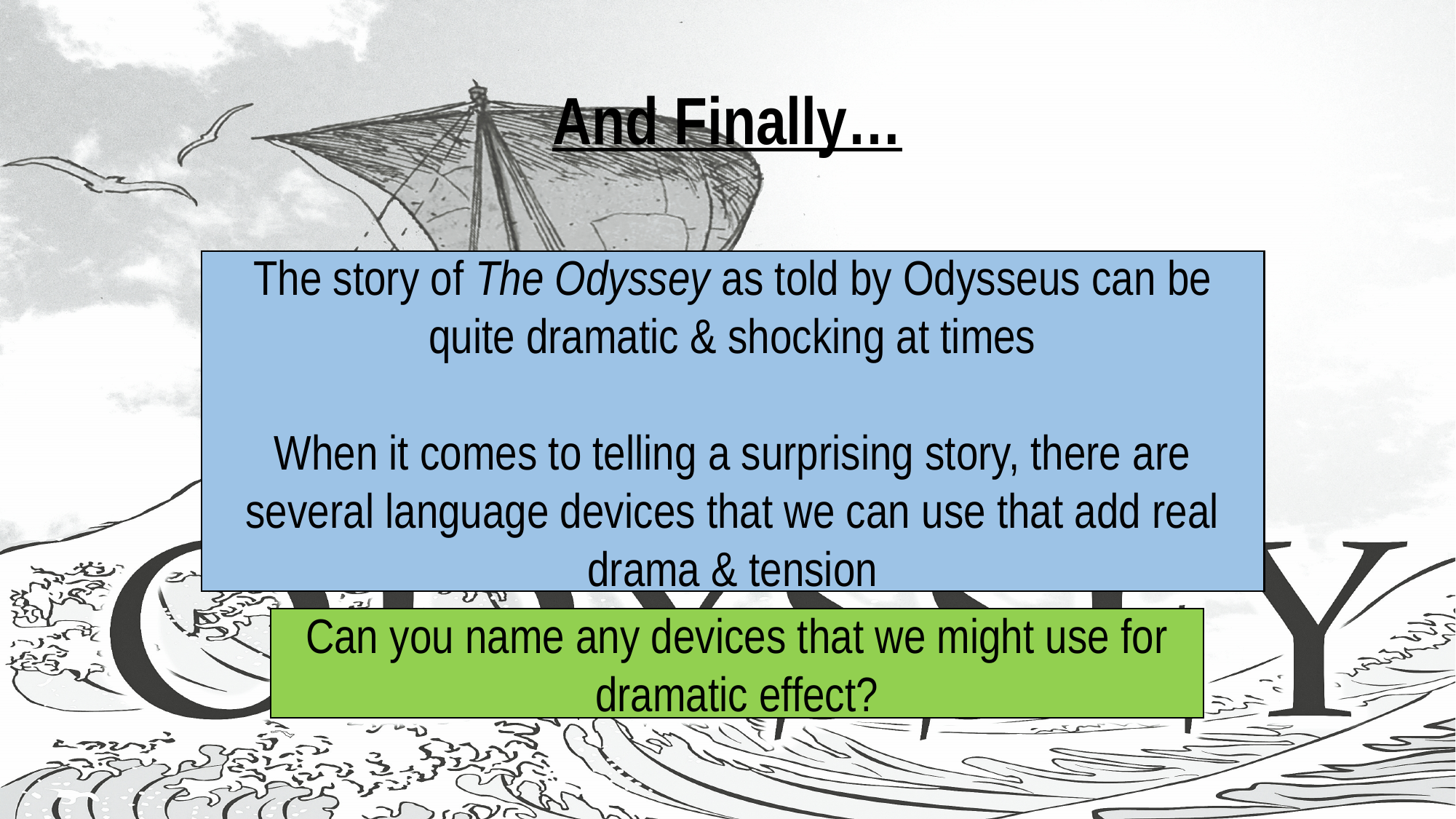

# And Finally…

The story of The Odyssey as told by Odysseus can be quite dramatic & shocking at times

When it comes to telling a surprising story, there are several language devices that we can use that add real drama & tension
Can you name any devices that we might use for dramatic effect?